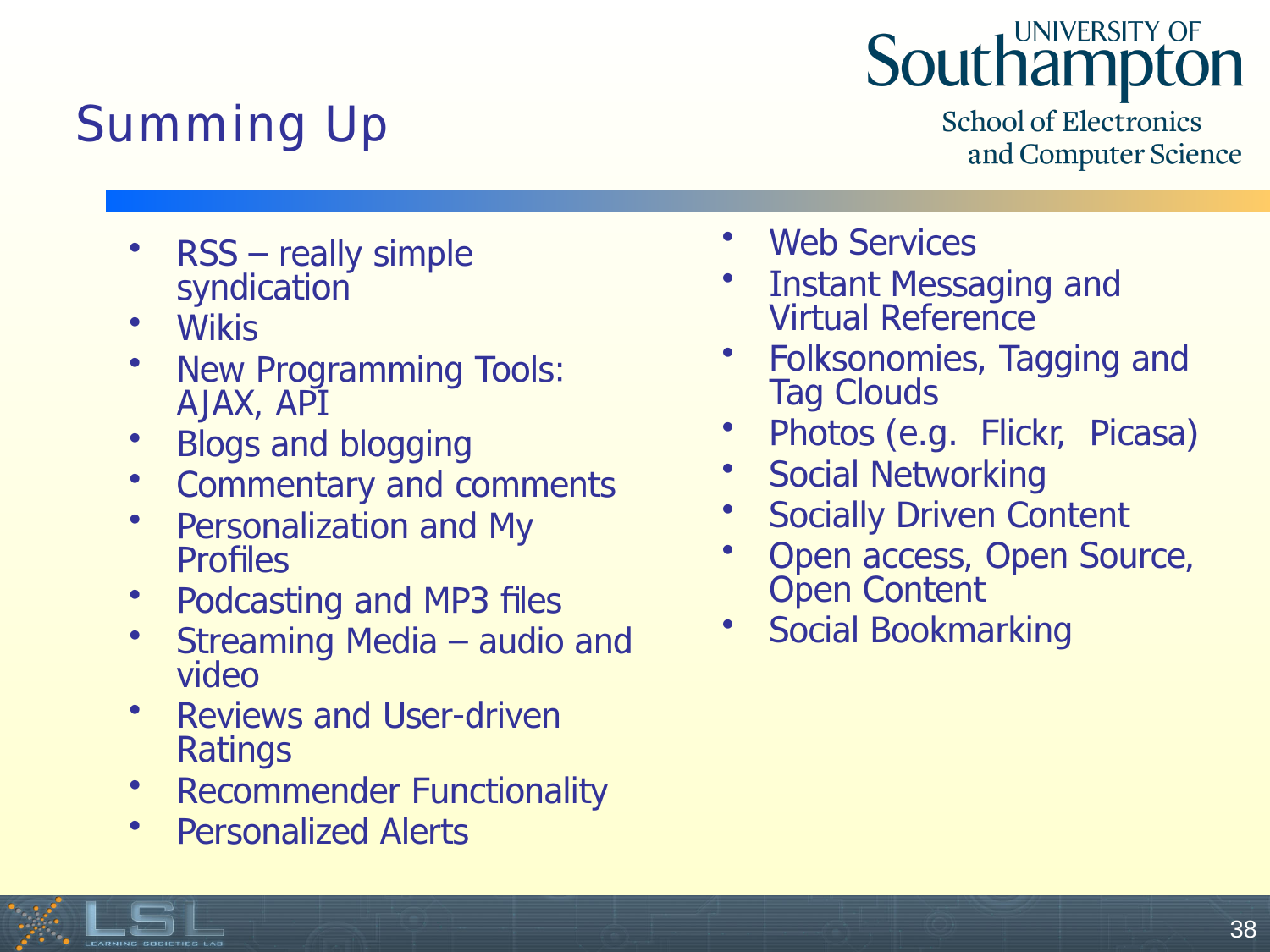

# Summing Up
Web Services
Instant Messaging and Virtual Reference
Folksonomies, Tagging and Tag Clouds
Photos (e.g.  Flickr,  Picasa)
Social Networking
Socially Driven Content
Open access, Open Source, Open Content
Social Bookmarking

RSS – really simple syndication
Wikis
New Programming Tools: AJAX, API
Blogs and blogging
Commentary and comments
Personalization and My Profiles
Podcasting and MP3 files
Streaming Media – audio and video
Reviews and User-driven Ratings
Recommender Functionality
Personalized Alerts